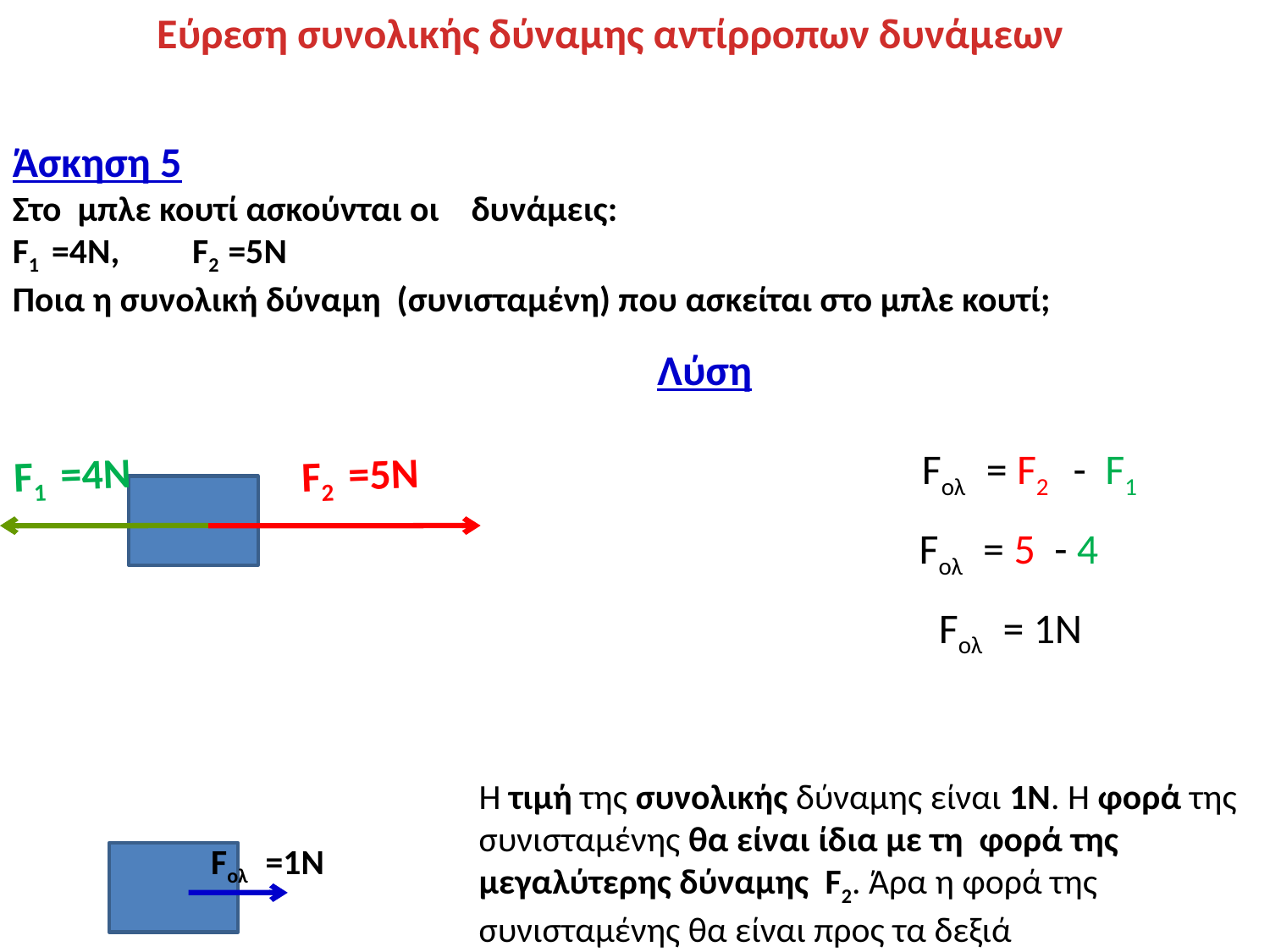

Εύρεση συνολικής δύναμης αντίρροπων δυνάμεων
Άσκηση 5
Στο  μπλε κουτί ασκούνται οι    δυνάμεις:
F1  =4Ν,         F2  =5Ν
Ποια η συνολική δύναμη  (συνισταμένη) που ασκείται στο μπλε κουτί;

Λύση
Fολ   = F2   -  F1
F1  =4Ν
F2  =5Ν

Fολ   = 5  - 4
Fολ   = 1Ν
Η τιμή της συνολικής δύναμης είναι 1Ν. Η φορά της συνισταμένης θα είναι ίδια με τη  φορά της μεγαλύτερης δύναμης  F2. Άρα η φορά της συνισταμένης θα είναι προς τα δεξιά
Fολ   =1Ν